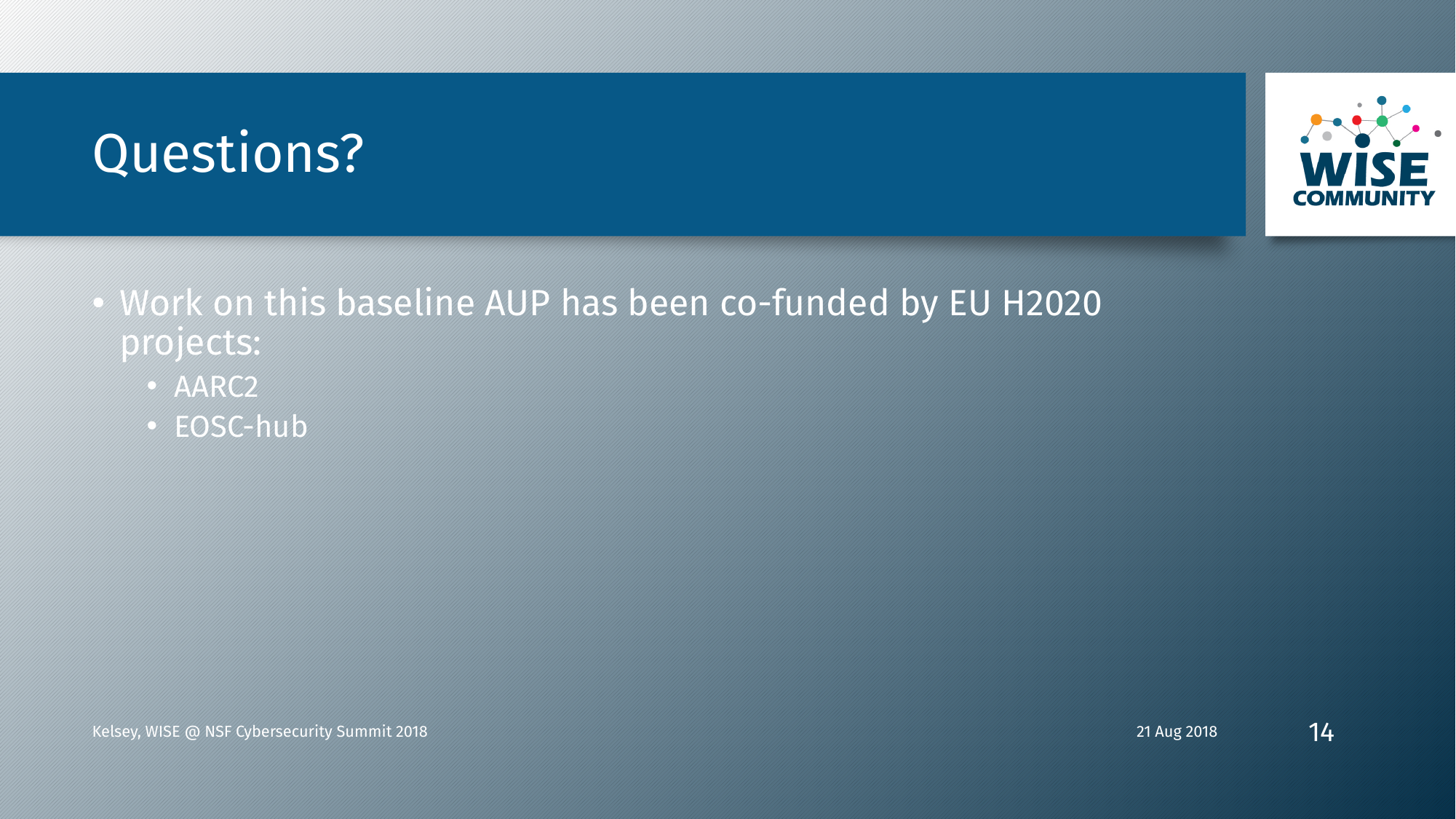

# Questions?
Work on this baseline AUP has been co-funded by EU H2020 projects:
AARC2
EOSC-hub
14
21 Aug 2018
Kelsey, WISE @ NSF Cybersecurity Summit 2018